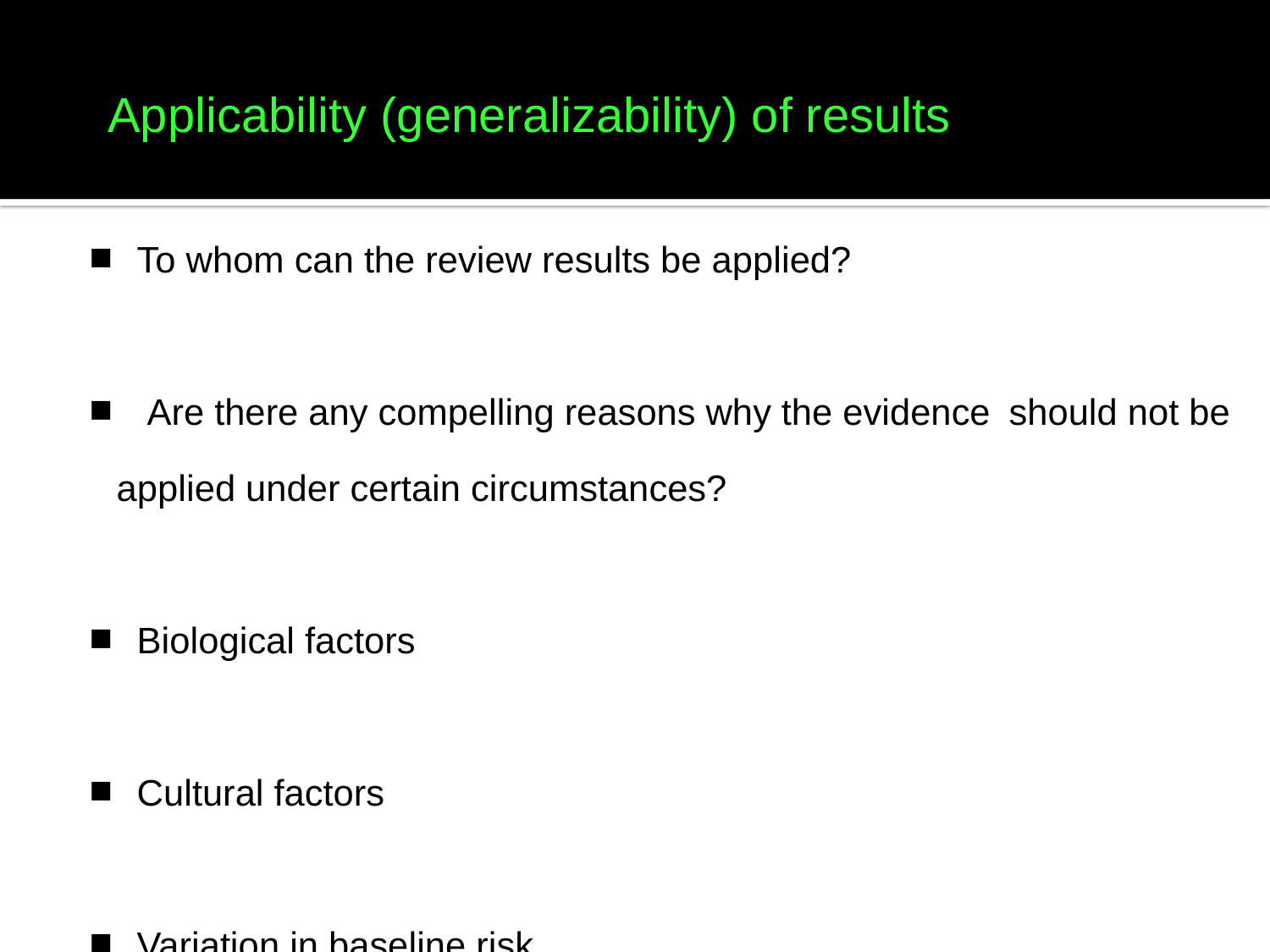

Applicability (generalizability) of results
  To whom can the review results be applied?

   Are there any compelling reasons why the evidence should not be applied under certain circumstances?

  Biological factors

  Cultural factors

  Variation in baseline risk

  Technology, skill, cost, etc.